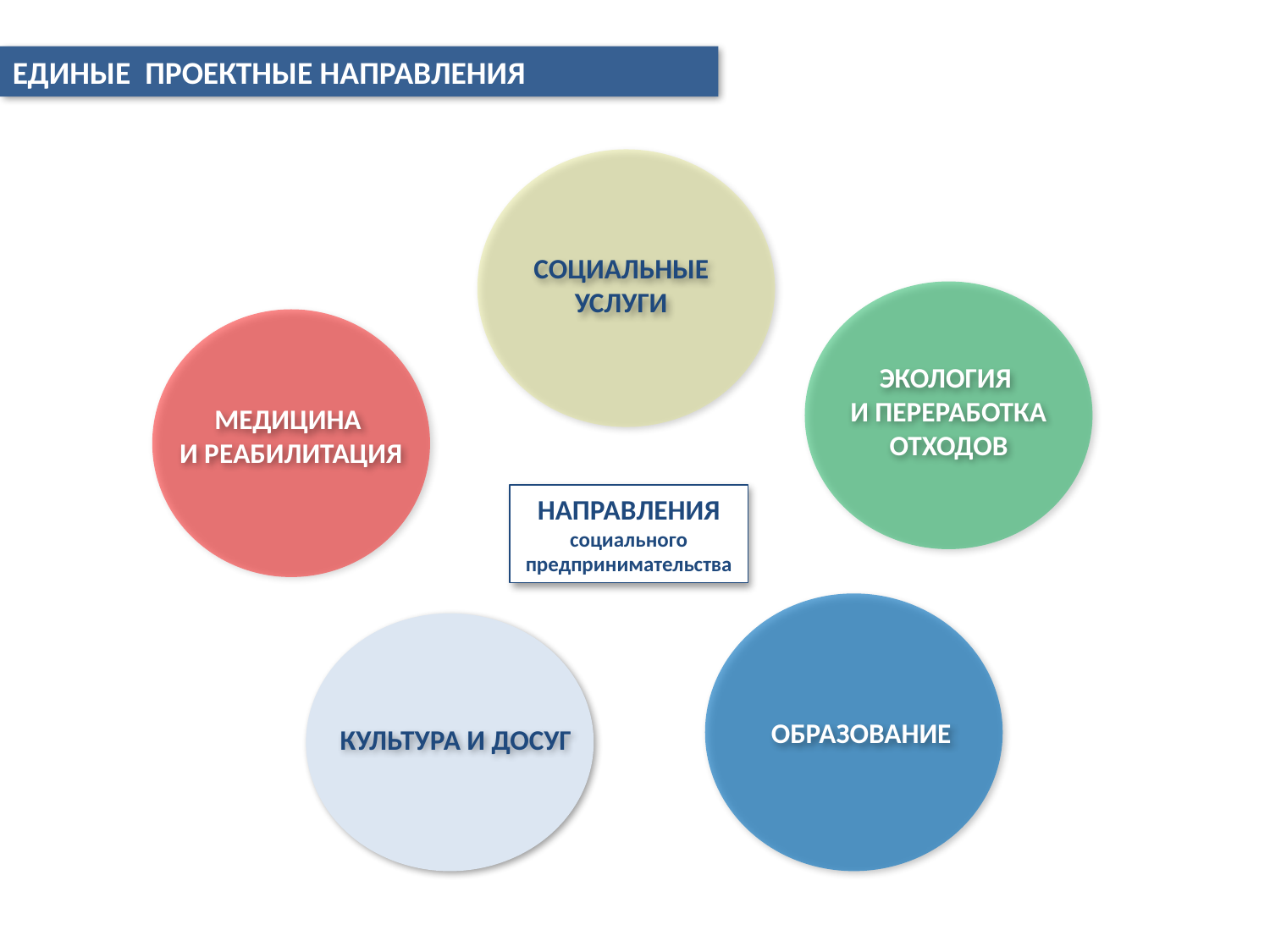

ЕДИНЫЕ  ПРОЕКТНЫЕ НАПРАВЛЕНИЯ

СОЦИАЛЬНЫЕ
УСЛУГИ

ЭКОЛОГИЯ
И ПЕРЕРАБОТКА ОТХОДОВ
МЕДИЦИНА
И РЕАБИЛИТАЦИЯ
НАПРАВЛЕНИЯ социального предпринимательства

КУЛЬТУРА И ДОСУГ
ОБРАЗОВАНИЕ